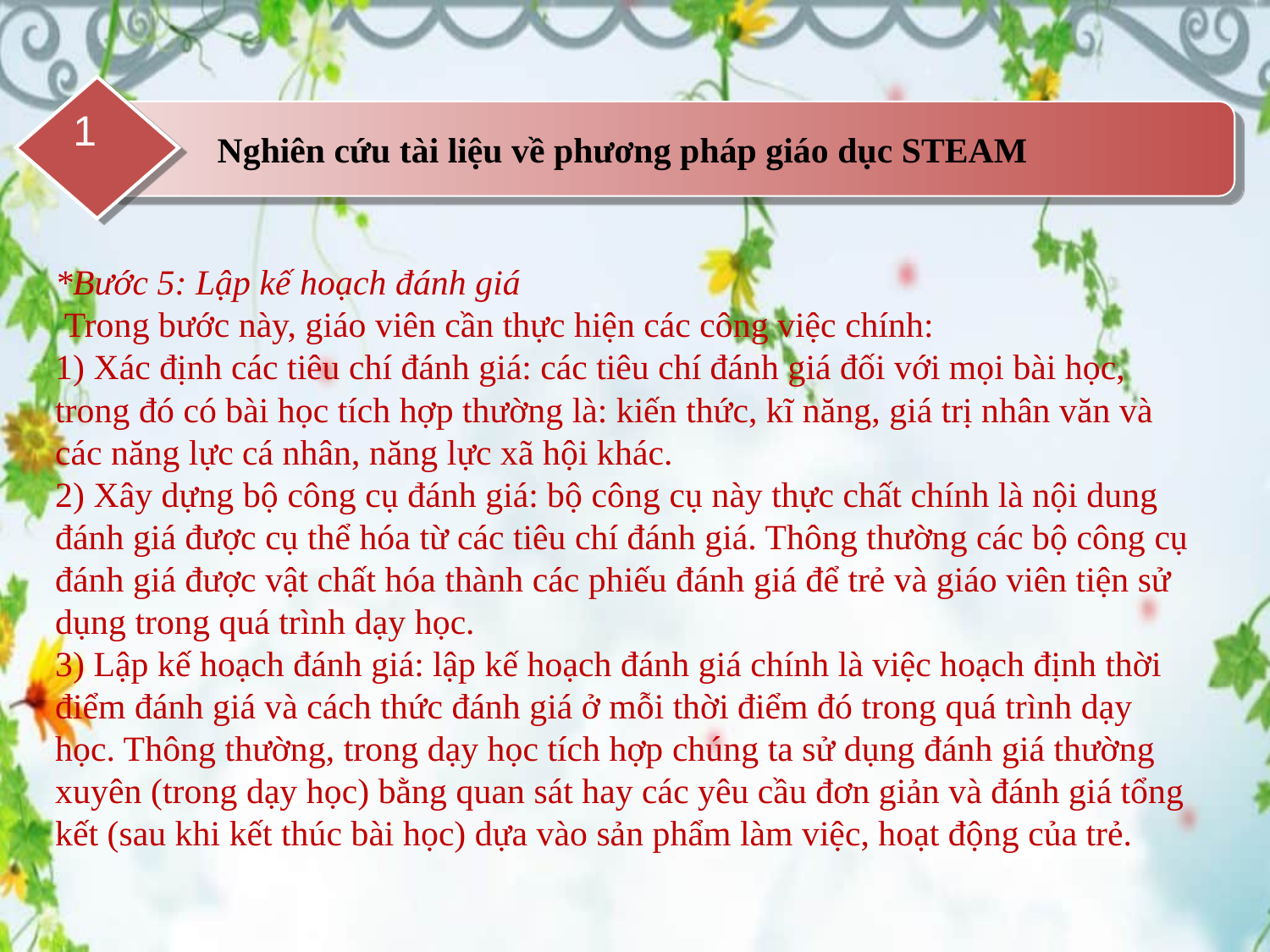

1

Nghiên cứu tài liệu về phương pháp giáo dục STEAM
*Bước 5: Lập kế hoạch đánh giá
 Trong bước này, giáo viên cần thực hiện các công việc chính:
1) Xác định các tiêu chí đánh giá: các tiêu chí đánh giá đối với mọi bài học, trong đó có bài học tích hợp thường là: kiến thức, kĩ năng, giá trị nhân văn và các năng lực cá nhân, năng lực xã hội khác.
2) Xây dựng bộ công cụ đánh giá: bộ công cụ này thực chất chính là nội dung đánh giá được cụ thể hóa từ các tiêu chí đánh giá. Thông thường các bộ công cụ đánh giá được vật chất hóa thành các phiếu đánh giá để trẻ và giáo viên tiện sử dụng trong quá trình dạy học.
3) Lập kế hoạch đánh giá: lập kế hoạch đánh giá chính là việc hoạch định thời điểm đánh giá và cách thức đánh giá ở mỗi thời điểm đó trong quá trình dạy học. Thông thường, trong dạy học tích hợp chúng ta sử dụng đánh giá thường xuyên (trong dạy học) bằng quan sát hay các yêu cầu đơn giản và đánh giá tổng kết (sau khi kết thúc bài học) dựa vào sản phẩm làm việc, hoạt động của trẻ.